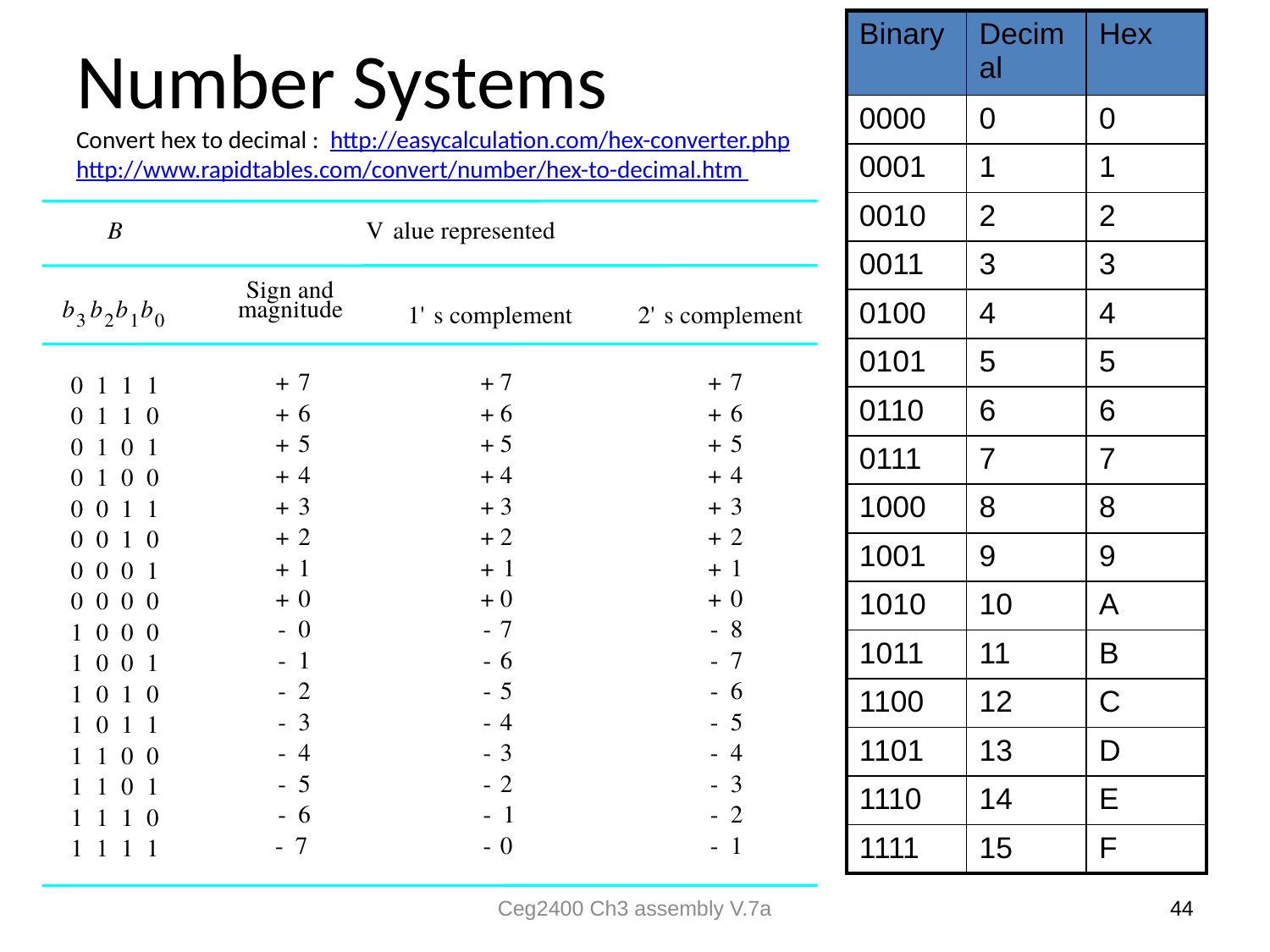

| Binary | Decimal | Hex |
| --- | --- | --- |
| 0000 | 0 | 0 |
| 0001 | 1 | 1 |
| 0010 | 2 | 2 |
| 0011 | 3 | 3 |
| 0100 | 4 | 4 |
| 0101 | 5 | 5 |
| 0110 | 6 | 6 |
| 0111 | 7 | 7 |
| 1000 | 8 | 8 |
| 1001 | 9 | 9 |
| 1010 | 10 | A |
| 1011 | 11 | B |
| 1100 | 12 | C |
| 1101 | 13 | D |
| 1110 | 14 | E |
| 1111 | 15 | F |
# Number Systems Convert hex to decimal : 	http://easycalculation.com/hex-converter.php http://www.rapidtables.com/convert/number/hex-to-decimal.htm

B
V
alue represented

Sign and
b
b
b
b
magnitude
1'
s complement
2'
s complement
3
2
1
0

+
7
+
7
+
7
0
1
1
1
+
6
+
6
+
6
0
1
1
0
+
5
+
5
+
5
0
1
0
1
+
4
+
4
+
4
0
1
0
0
+
3
+
3
+
3
0
0
1
1
+
2
+
2
+
2
0
0
1
0
+
1
+
1
+
1
0
0
0
1
+
0
+
0
+
0
0
0
0
0
-
0
-
7
-
8
1
0
0
0
-
1
-
6
-
7
1
0
0
1
-
2
-
5
-
6
1
0
1
0
-
3
-
4
-
5
1
0
1
1
-
4
-
3
-
4
1
1
0
0
-
5
-
2
-
3
1
1
0
1
-
6
-
1
-
2
1
1
1
0
-
7
-
0
-
1
1
1
1
1

Ceg2400 Ch3 assembly V.7a
44